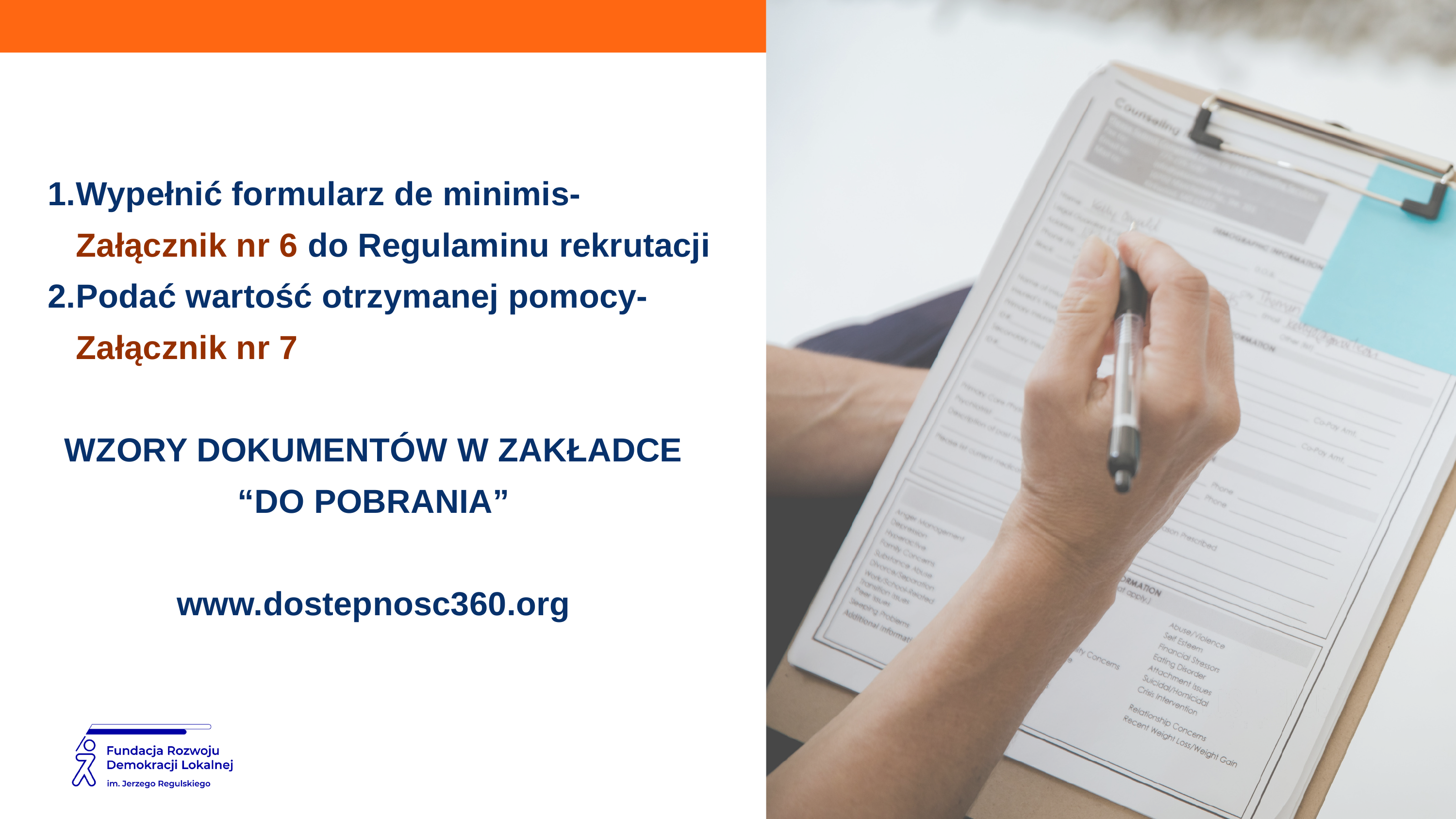

Wypełnić formularz de minimis- Załącznik nr 6 do Regulaminu rekrutacji
Podać wartość otrzymanej pomocy- Załącznik nr 7

WZORY DOKUMENTÓW W ZAKŁADCE
“DO POBRANIA”

www.dostepnosc360.org